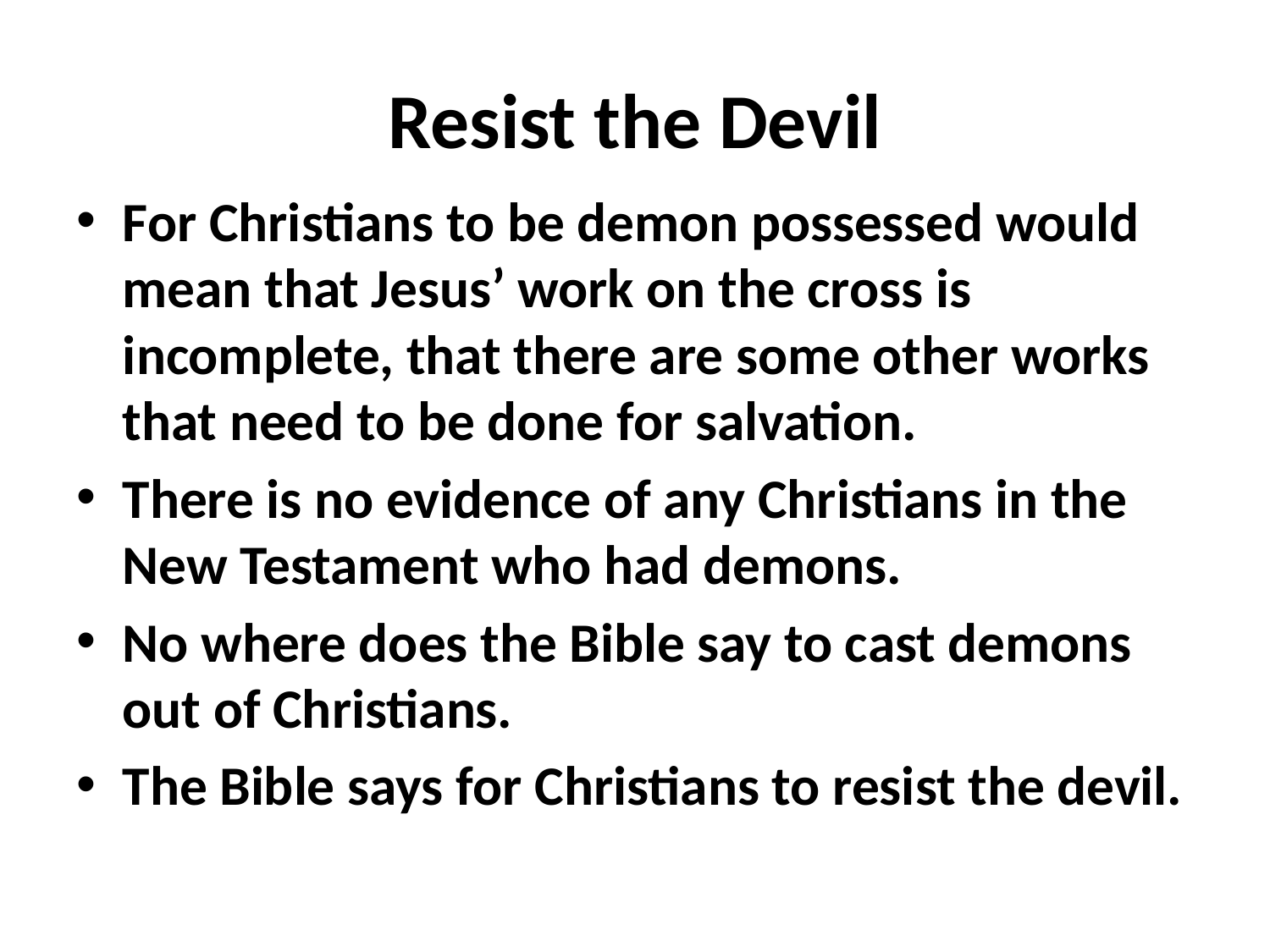

# Resist the Devil
For Christians to be demon possessed would mean that Jesus’ work on the cross is incomplete, that there are some other works that need to be done for salvation.
There is no evidence of any Christians in the New Testament who had demons.
No where does the Bible say to cast demons out of Christians.
The Bible says for Christians to resist the devil.